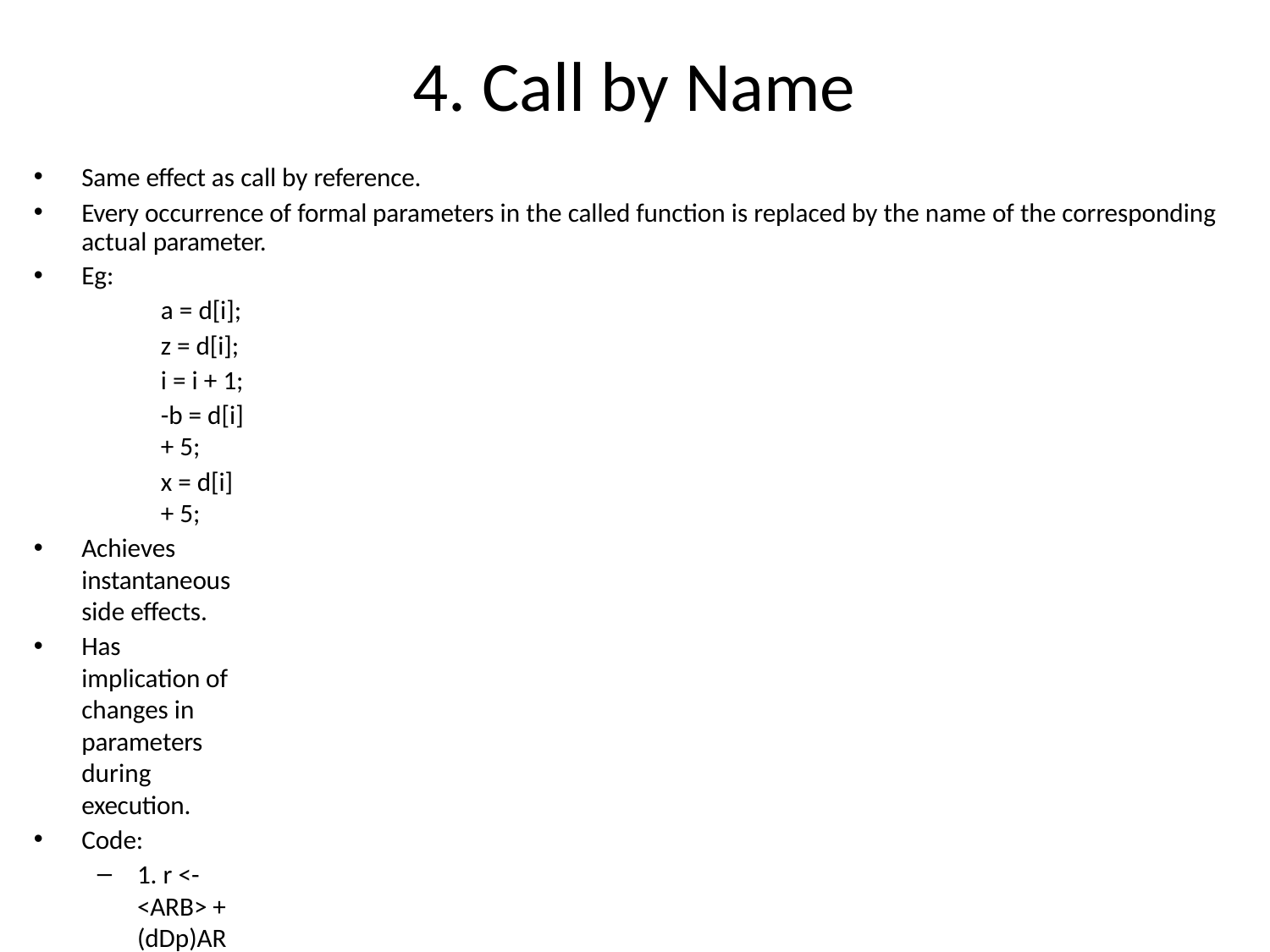

# 4. Call by Name
Same effect as call by reference.
Every occurrence of formal parameters in the called function is replaced by the name of the corresponding  actual parameter.
Eg:
a = d[i];
z = d[i];  i = i + 1;
-b = d[i] + 5;
x = d[i] + 5;
Achieves instantaneous side effects.
Has implication of changes in parameters during execution.
Code:
1. r <- <ARB> + (dDp)AR
r <- <r_par_list> + (dDp)par_list
2. Call the function whose address is contained in r.
3. Use the address returned by the function to access p.
Advantage:
Changes are made dynamically which makes call by name mechanism immensely powerful.
Dis-advantage:
High overhead at step 2.
Not much practically practiced.